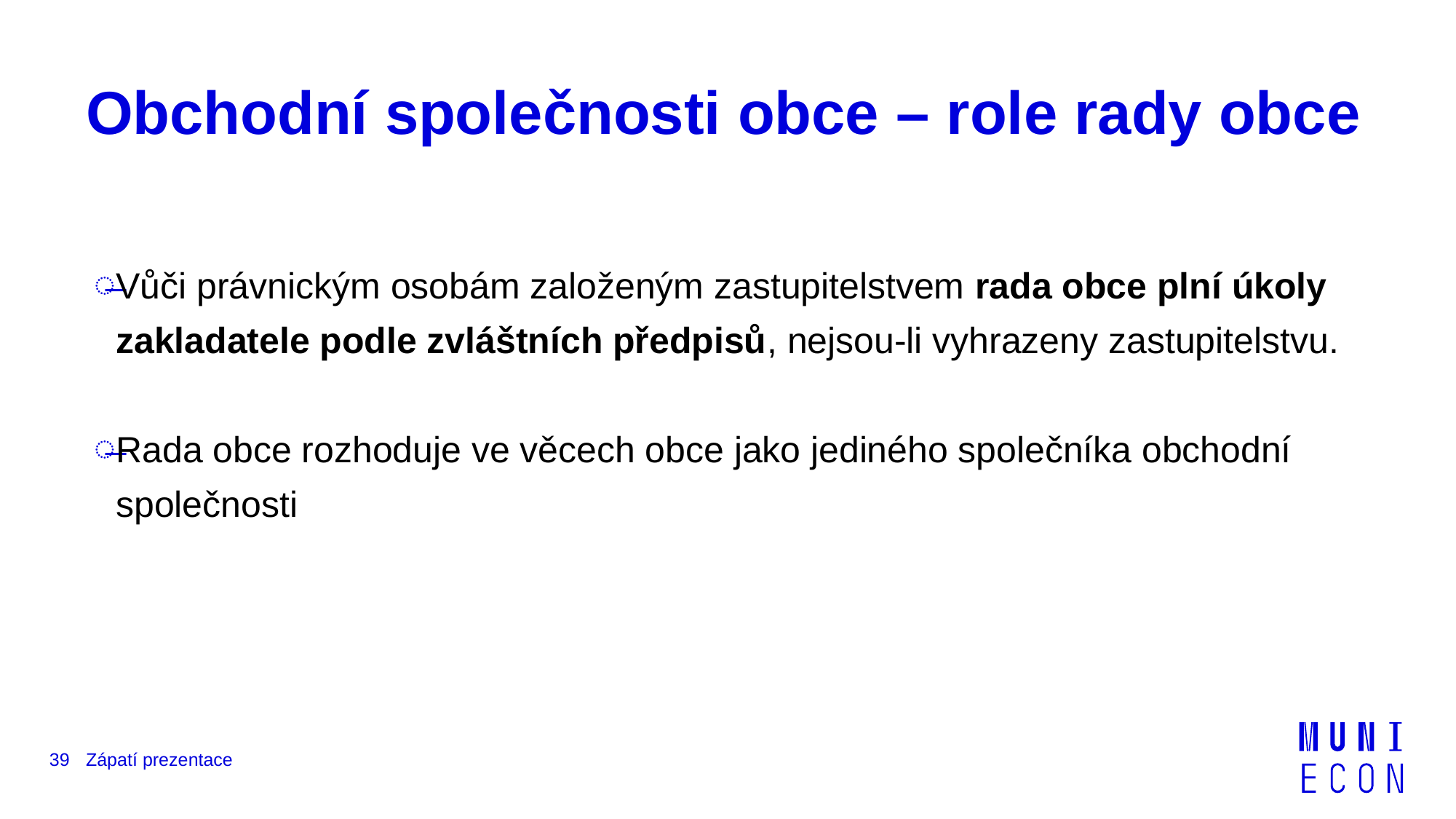

# Obchodní společnosti obce – role rady obce

Vůči právnickým osobám založeným zastupitelstvem rada obce plní úkoly zakladatele podle zvláštních předpisů, nejsou-li vyhrazeny zastupitelstvu.
Rada obce rozhoduje ve věcech obce jako jediného společníka obchodní společnosti

39
Zápatí prezentace